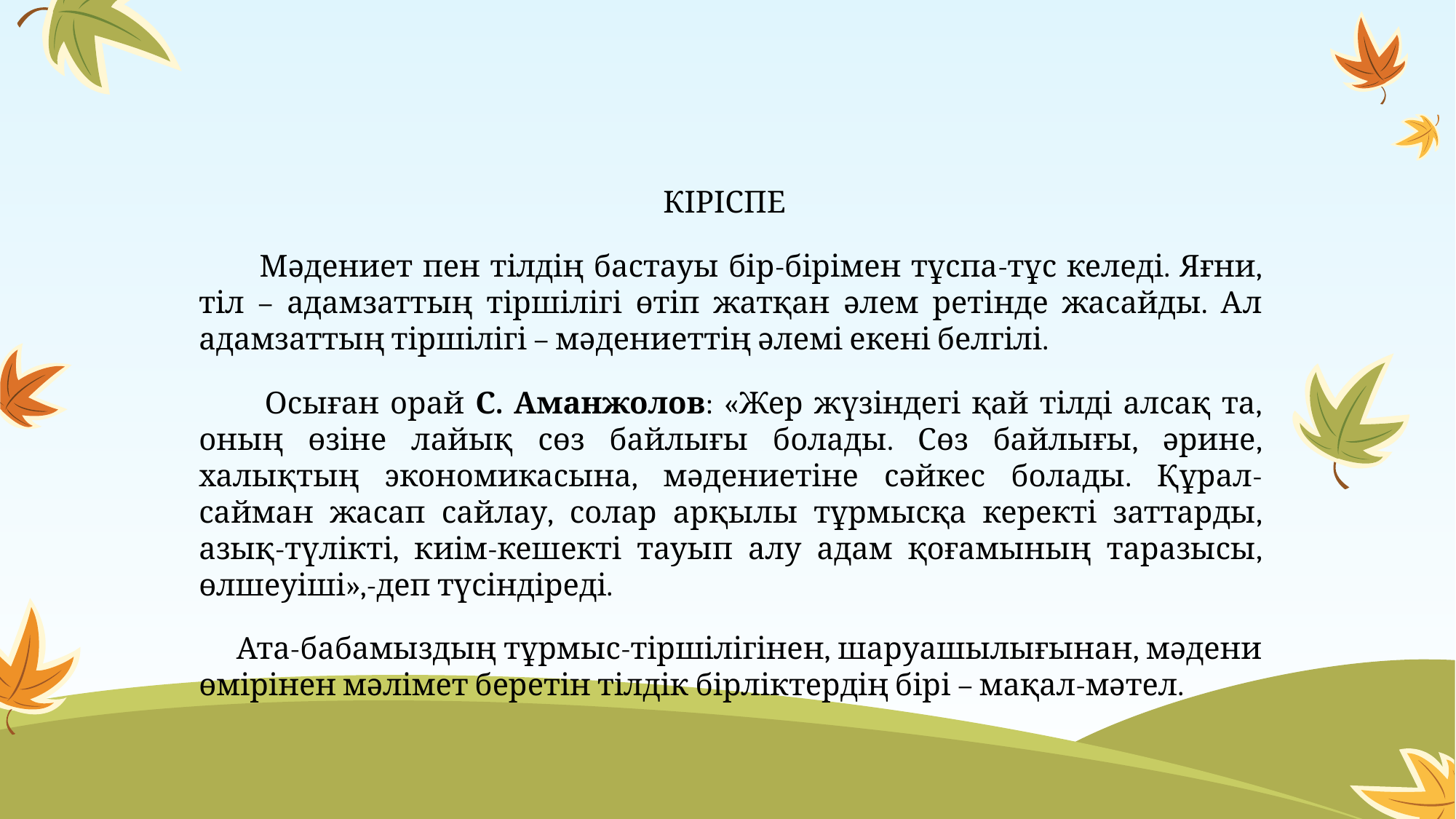

КІРІСПЕ
      Мәдениет пен тілдің бастауы бір-бірімен тұспа-тұс келеді. Яғни, тіл – адамзаттың тіршілігі өтіп жатқан әлем ретінде жасайды. Ал адамзаттың тіршілігі – мәдениеттің әлемі екені белгілі.
      Осыған орай С. Аманжолов: «Жер жүзіндегі қай тілді алсақ та, оның өзіне лайық сөз байлығы болады. Сөз байлығы, әрине, халықтың экономикасына, мәдениетіне сәйкес болады. Құрал-сайман жасап сайлау, солар арқылы тұрмысқа керекті заттарды, азық-түлікті, киім-кешекті тауып алу адам қоғамының таразысы, өлшеуіші»,-деп түсіндіреді.
     Ата-бабамыздың тұрмыс-тіршілігінен, шаруашылығынан, мәдени өмірінен мәлімет беретін тілдік бірліктердің бірі – мақал-мәтел.